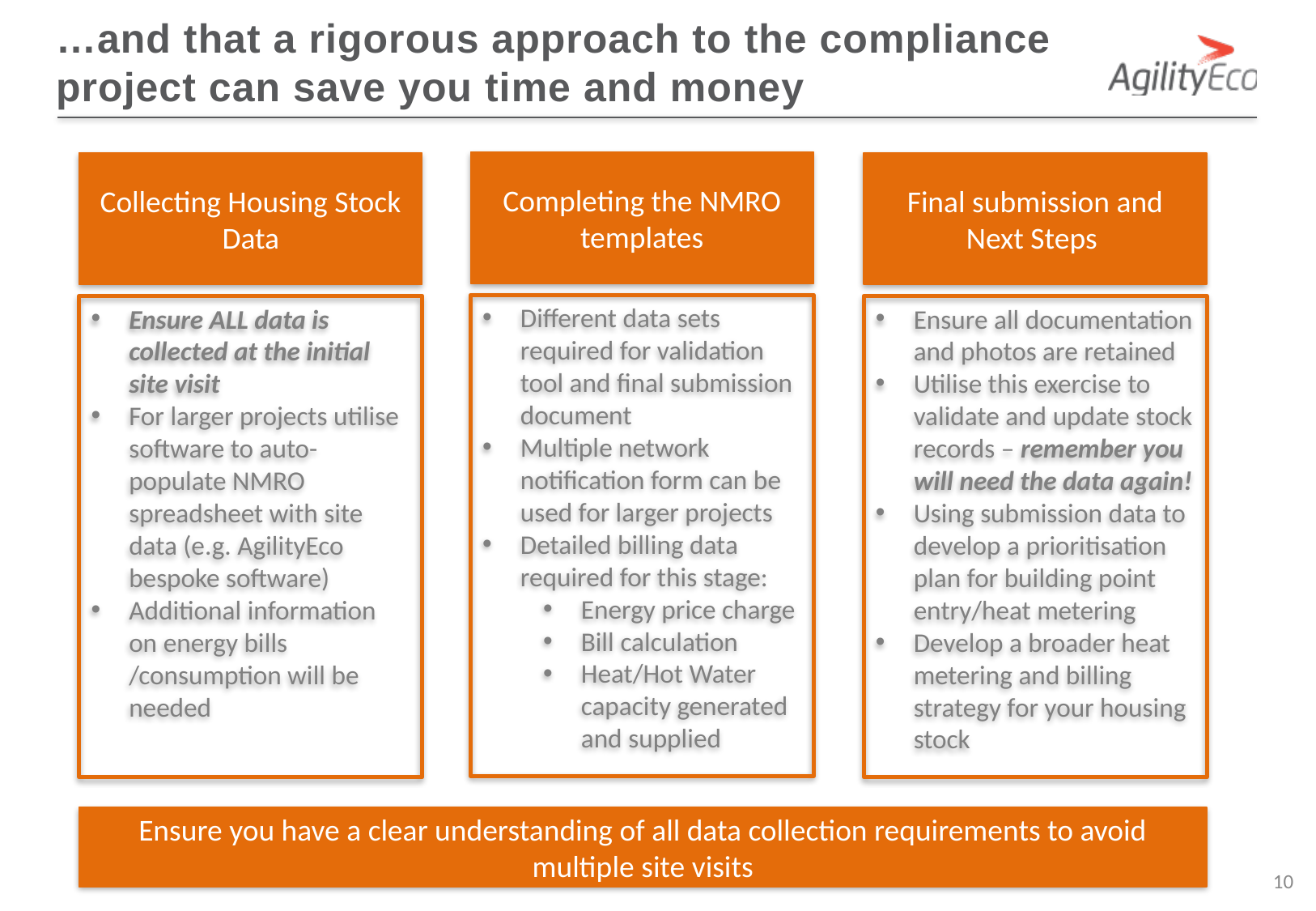

…and that a rigorous approach to the compliance project can save you time and money
Completing the NMRO templates
Collecting Housing Stock Data
Final submission and Next Steps
Different data sets required for validation tool and final submission document
Multiple network notification form can be used for larger projects
Detailed billing data required for this stage:
Energy price charge
Bill calculation
Heat/Hot Water capacity generated and supplied

Ensure ALL data is collected at the initial site visit
For larger projects utilise software to auto-populate NMRO spreadsheet with site data (e.g. AgilityEco bespoke software)
Additional information on energy bills /consumption will be needed
Ensure all documentation and photos are retained
Utilise this exercise to validate and update stock records – remember you will need the data again!
Using submission data to develop a prioritisation plan for building point entry/heat metering
Develop a broader heat metering and billing strategy for your housing stock
Ensure you have a clear understanding of all data collection requirements to avoid multiple site visits
10